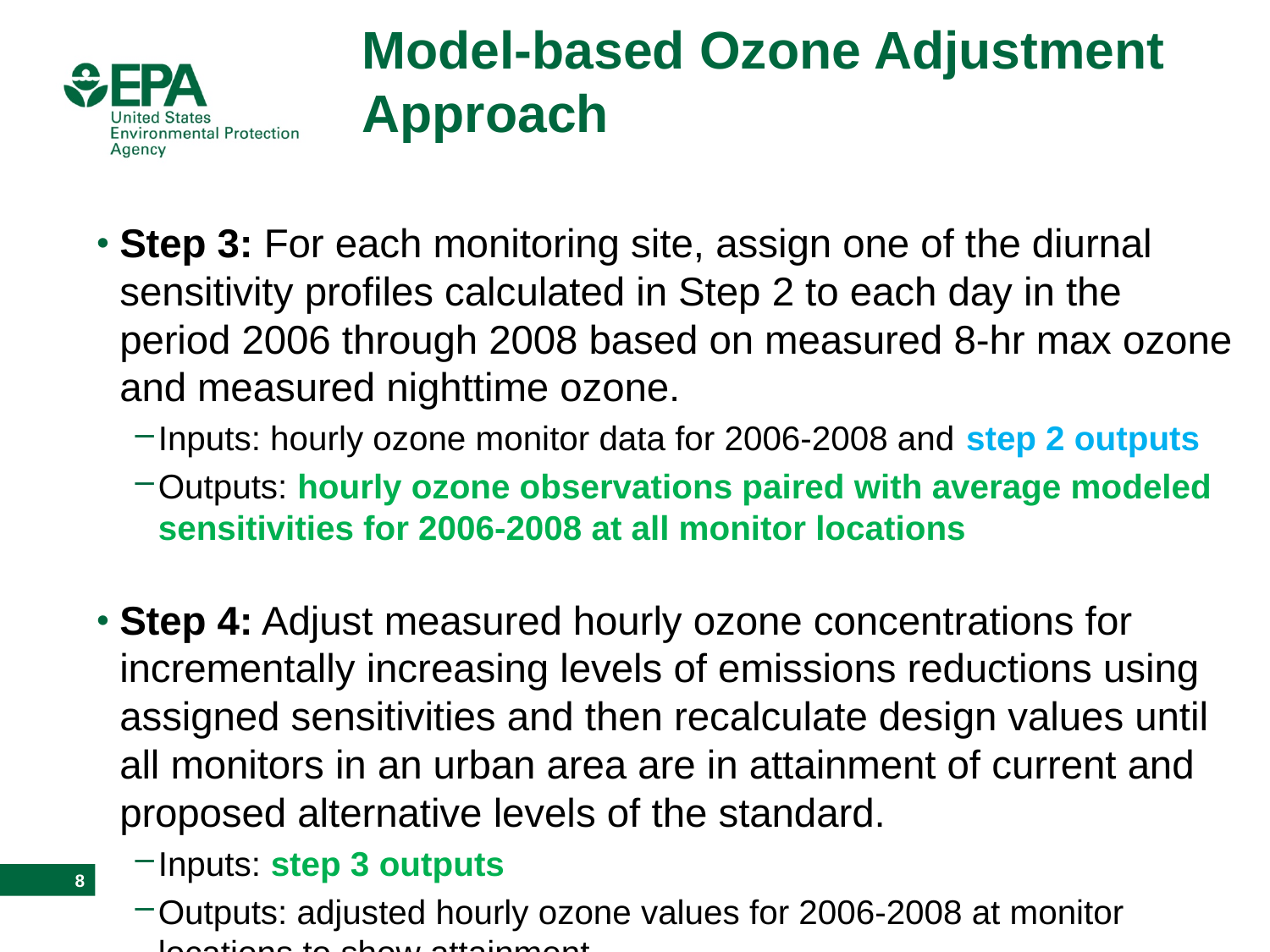

# Model-based Ozone Adjustment Approach

Step 3: For each monitoring site, assign one of the diurnal sensitivity profiles calculated in Step 2 to each day in the period 2006 through 2008 based on measured 8-hr max ozone and measured nighttime ozone.
Inputs: hourly ozone monitor data for 2006-2008 and step 2 outputs
Outputs: hourly ozone observations paired with average modeled sensitivities for 2006-2008 at all monitor locations

Step 4: Adjust measured hourly ozone concentrations for incrementally increasing levels of emissions reductions using assigned sensitivities and then recalculate design values until all monitors in an urban area are in attainment of current and proposed alternative levels of the standard.
Inputs: step 3 outputs
Outputs: adjusted hourly ozone values for 2006-2008 at monitor locations to show attainment

8